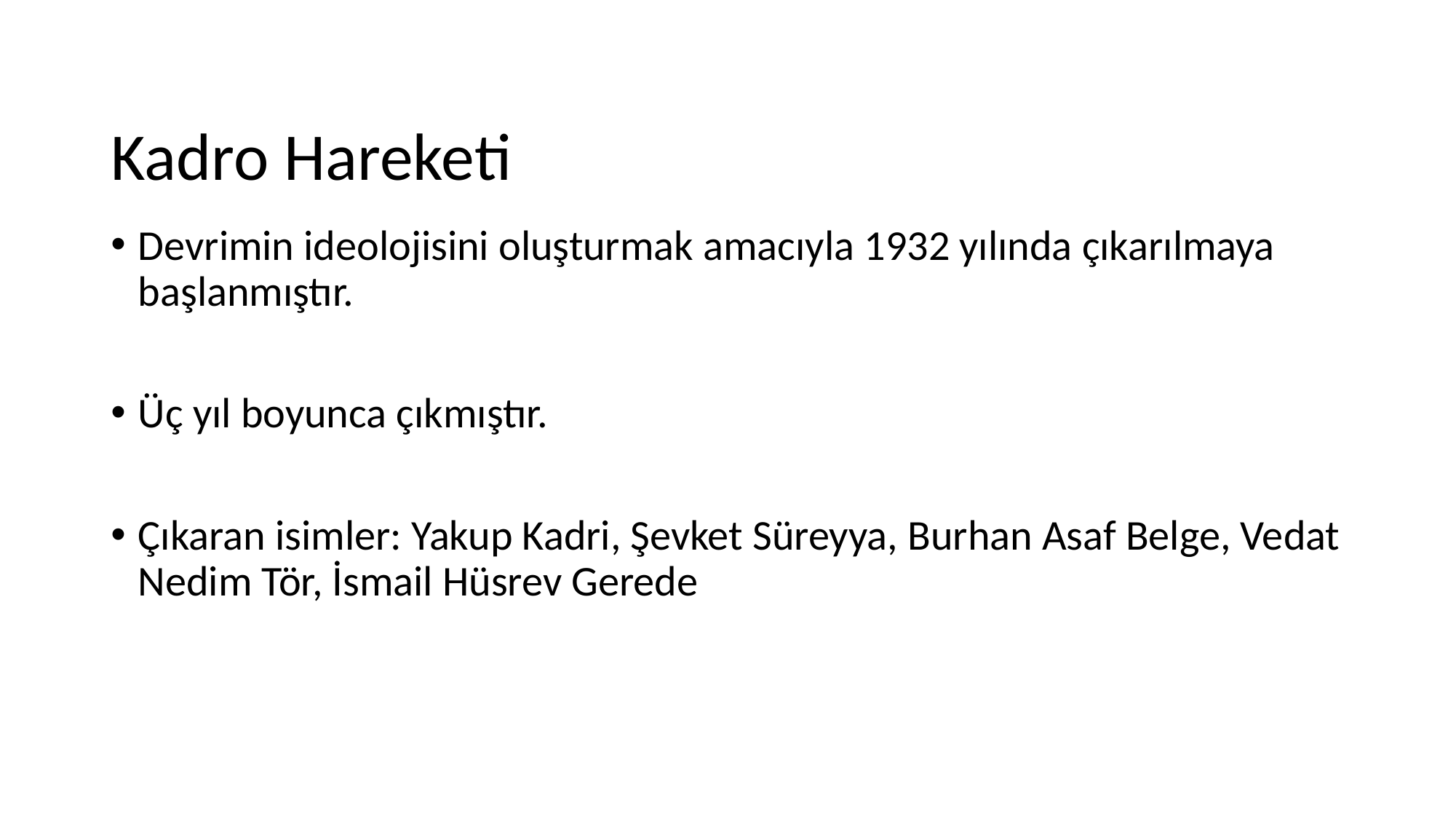

# Kadro Hareketi
Devrimin ideolojisini oluşturmak amacıyla 1932 yılında çıkarılmaya başlanmıştır.

Üç yıl boyunca çıkmıştır.

Çıkaran isimler: Yakup Kadri, Şevket Süreyya, Burhan Asaf Belge, Vedat Nedim Tör, İsmail Hüsrev Gerede